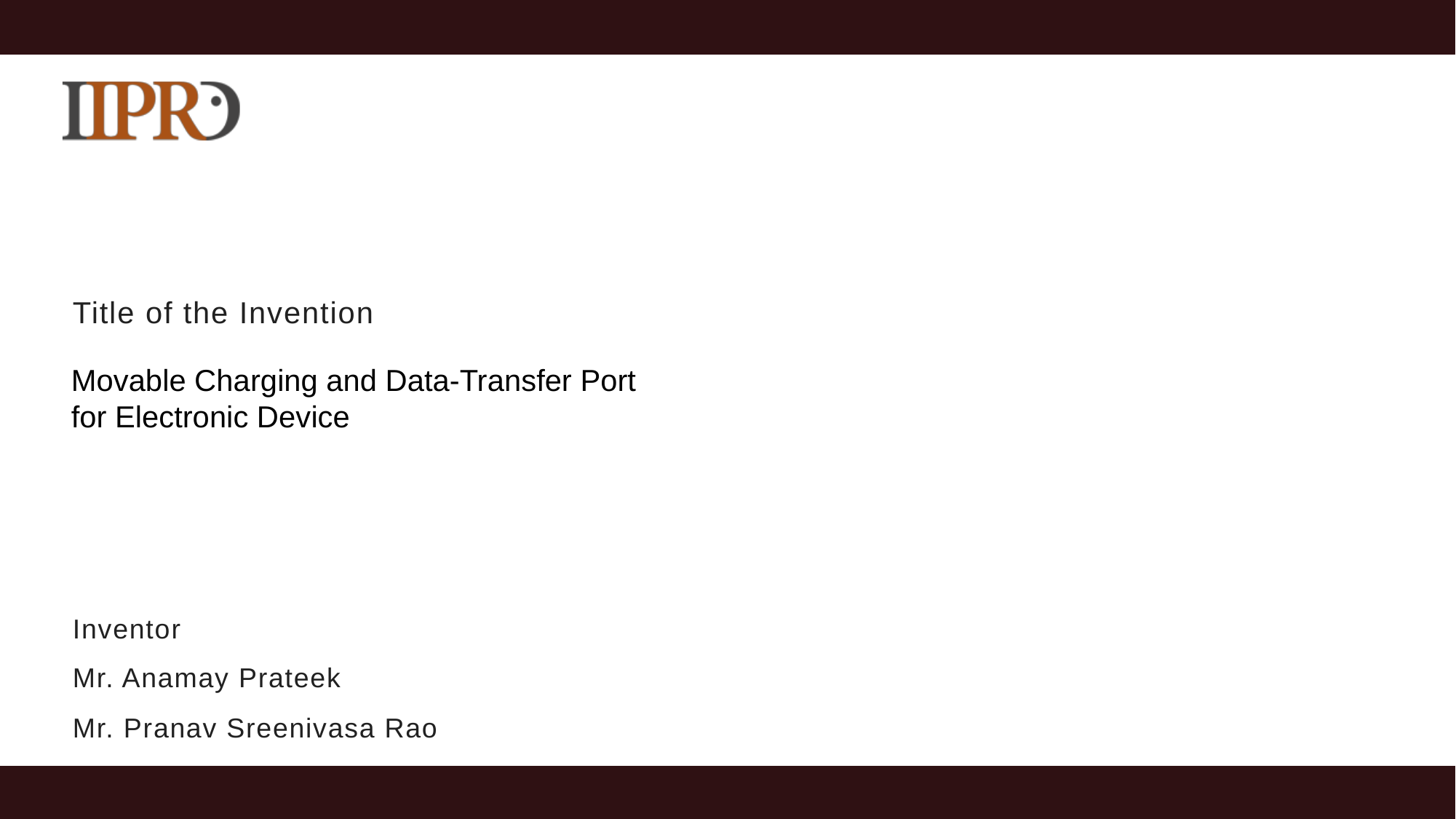

Title of the Invention

Movable Charging and Data-Transfer Port for Electronic Device

Inventor
Mr. Anamay Prateek
Mr. Pranav Sreenivasa Rao